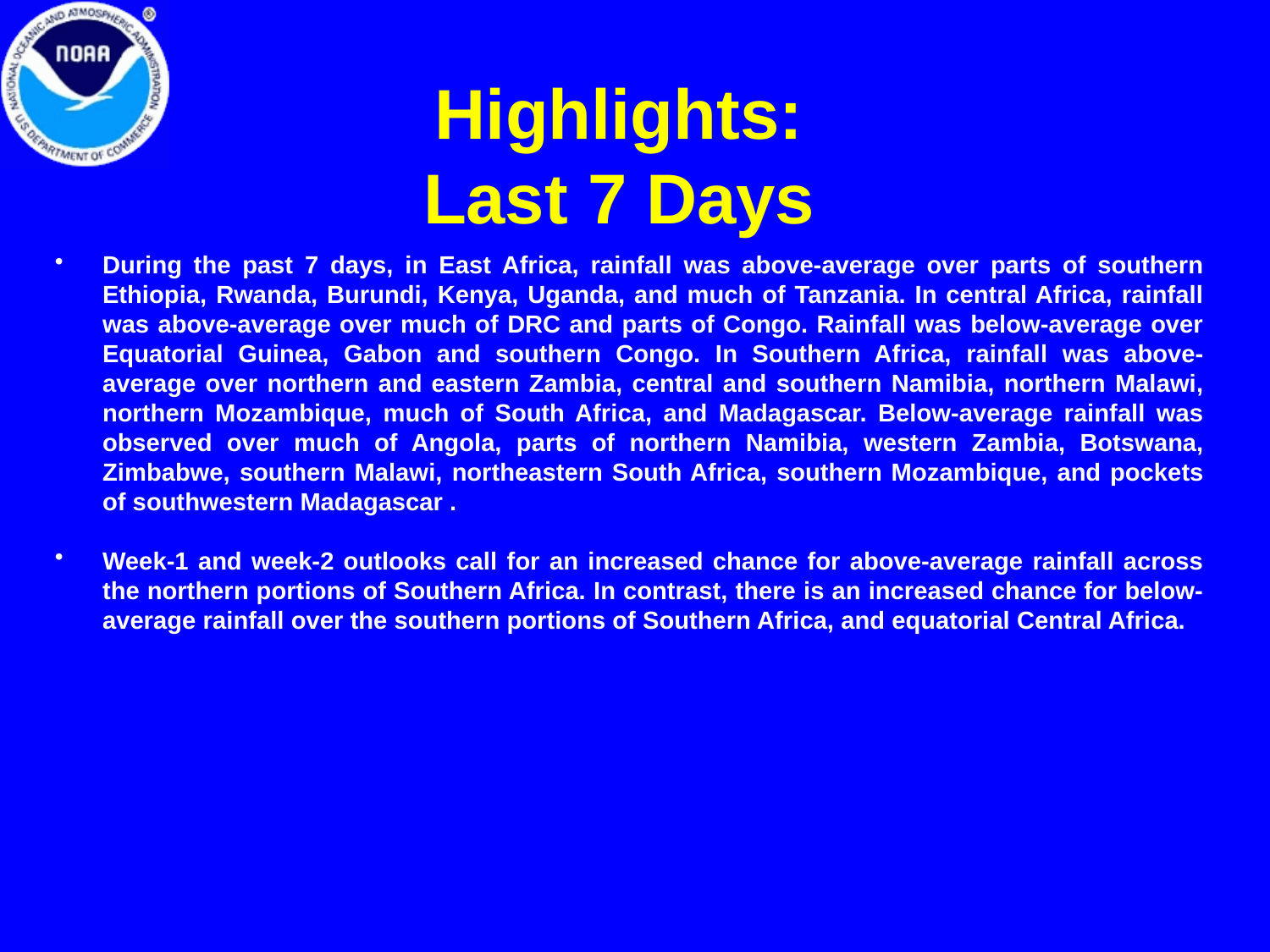

# Highlights: Last 7 Days
During the past 7 days, in East Africa, rainfall was above-average over parts of southern Ethiopia, Rwanda, Burundi, Kenya, Uganda, and much of Tanzania. In central Africa, rainfall was above-average over much of DRC and parts of Congo. Rainfall was below-average over Equatorial Guinea, Gabon and southern Congo. In Southern Africa, rainfall was above-average over northern and eastern Zambia, central and southern Namibia, northern Malawi, northern Mozambique, much of South Africa, and Madagascar. Below-average rainfall was observed over much of Angola, parts of northern Namibia, western Zambia, Botswana, Zimbabwe, southern Malawi, northeastern South Africa, southern Mozambique, and pockets of southwestern Madagascar .

Week-1 and week-2 outlooks call for an increased chance for above-average rainfall across the northern portions of Southern Africa. In contrast, there is an increased chance for below-average rainfall over the southern portions of Southern Africa, and equatorial Central Africa.